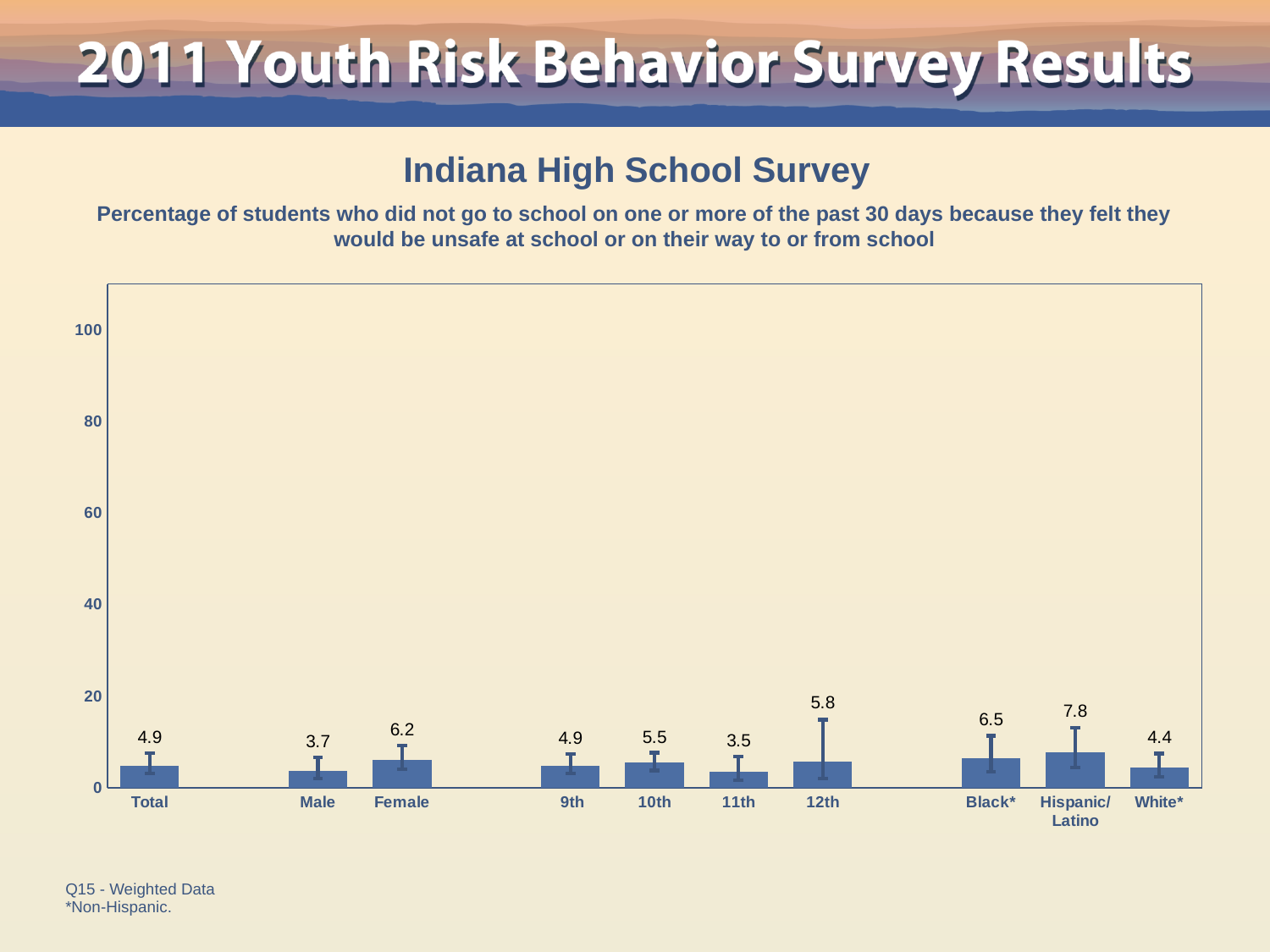

Indiana High School Survey
Percentage of students who did not go to school on one or more of the past 30 days because they felt they would be unsafe at school or on their way to or from school

### Chart

| Category | Series 1 |
|---|---|
| Total | 4.9 |
|  | None |
| Male | 3.7 |
| Female | 6.2 |
|  | None |
|  9th | 4.9 |
| 10th | 5.5 |
| 11th | 3.5 |
| 12th | 5.8 |
|  | None |
| Black* | 6.5 |
| Hispanic/
Latino | 7.8 |
| White* | 4.4 |
Q15 - Weighted Data
*Non-Hispanic.